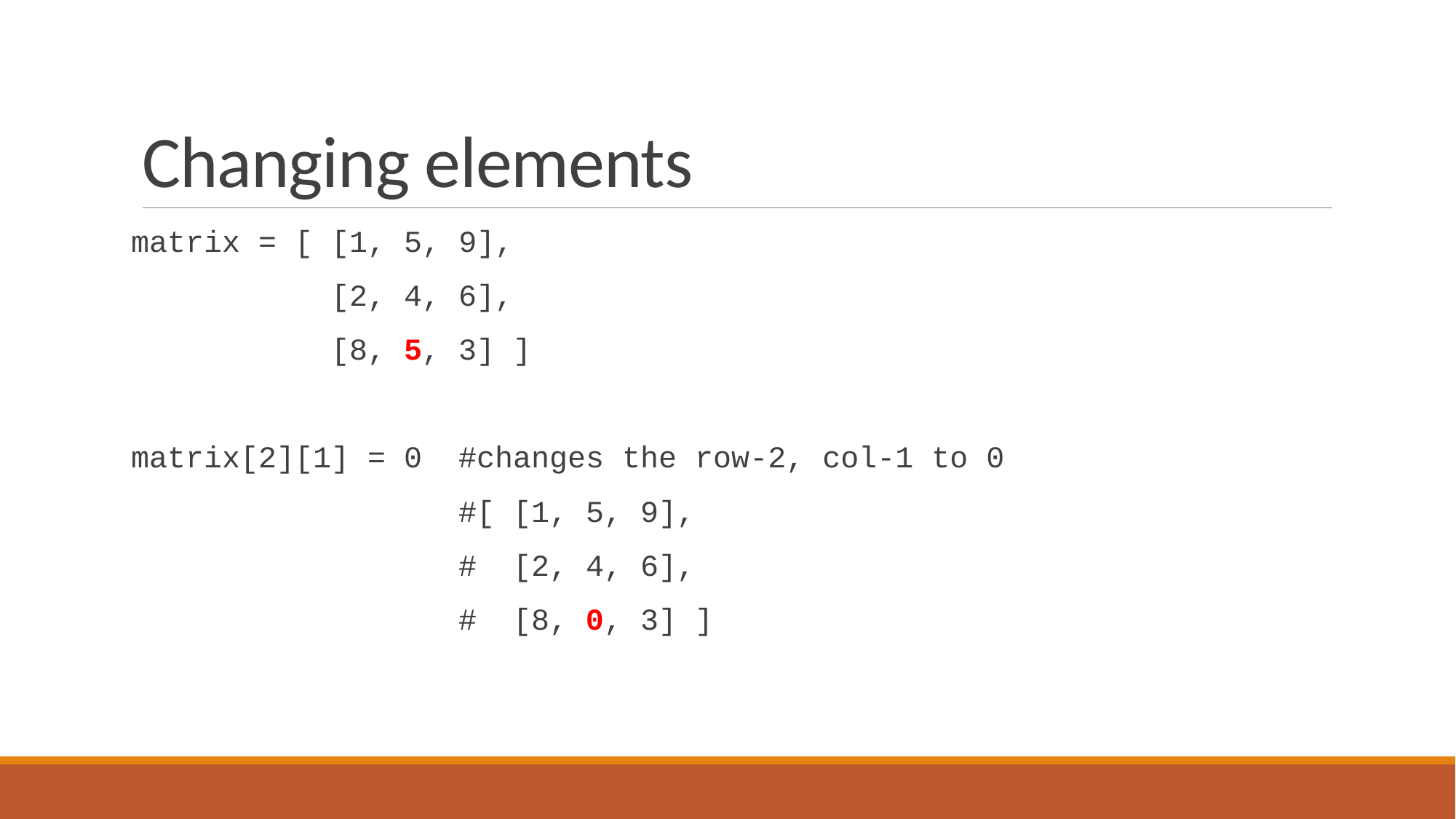

# Changing elements
matrix = [ [1, 5, 9],
           [2, 4, 6],
           [8, 5, 3] ]

matrix[2][1] = 0 	#changes the row-2, col-1 to 0
           		#[ [1, 5, 9],
           		#  [2, 4, 6],
           		#  [8, 0, 3] ]